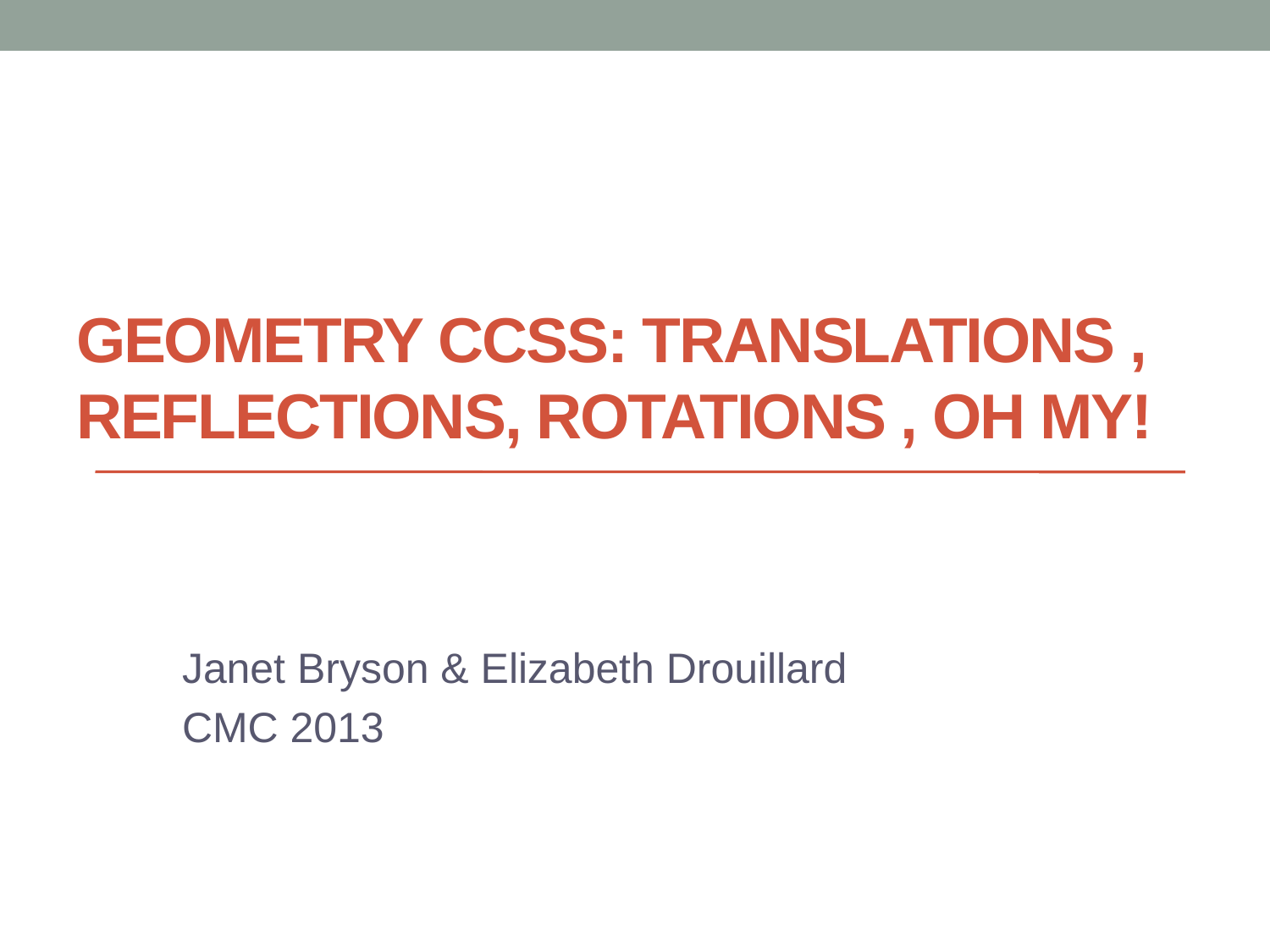

# Geometry CCSS: Translations , Reflections, Rotations , Oh My!
Janet Bryson & Elizabeth Drouillard
CMC 2013